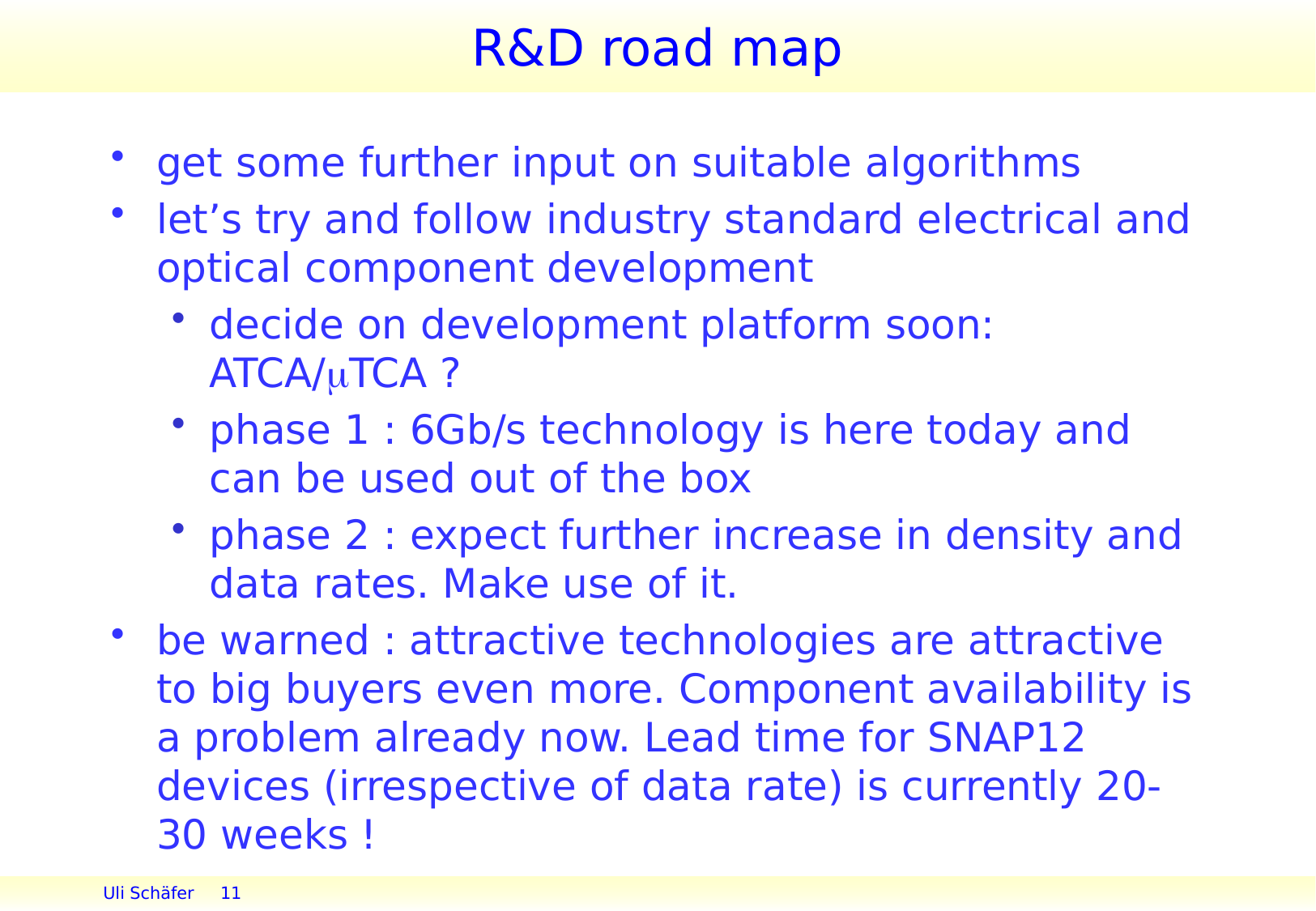

# R&D road map
get some further input on suitable algorithms
let’s try and follow industry standard electrical and optical component development
decide on development platform soon: ATCA/μTCA ?
phase 1 : 6Gb/s technology is here today and can be used out of the box
phase 2 : expect further increase in density and data rates. Make use of it.
be warned : attractive technologies are attractive to big buyers even more. Component availability is a problem already now. Lead time for SNAP12 devices (irrespective of data rate) is currently 20-30 weeks !